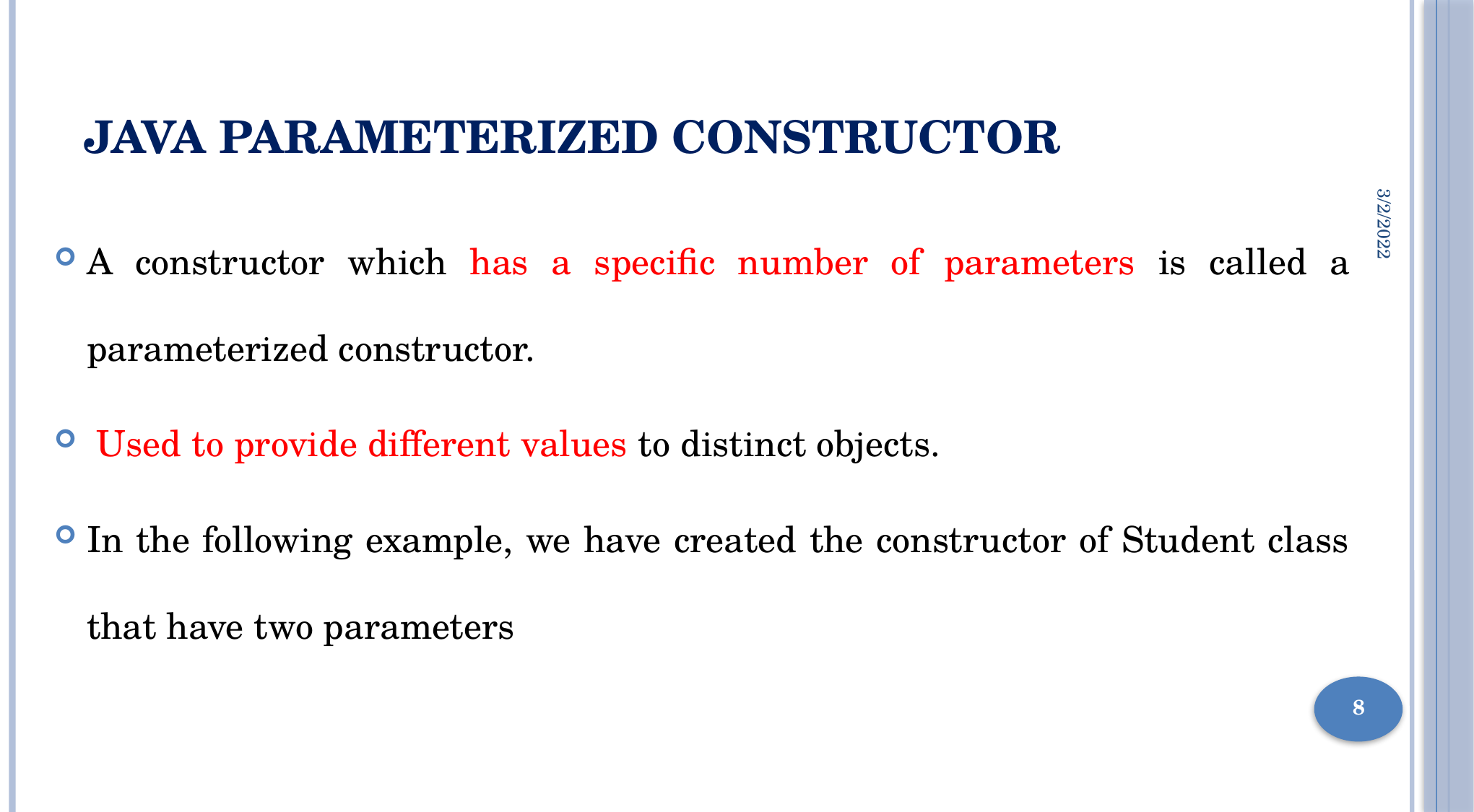

# Java Parameterized Constructor
3/2/2022
A constructor which has a specific number of parameters is called a parameterized constructor.
 Used to provide different values to distinct objects.
In the following example, we have created the constructor of Student class that have two parameters
8